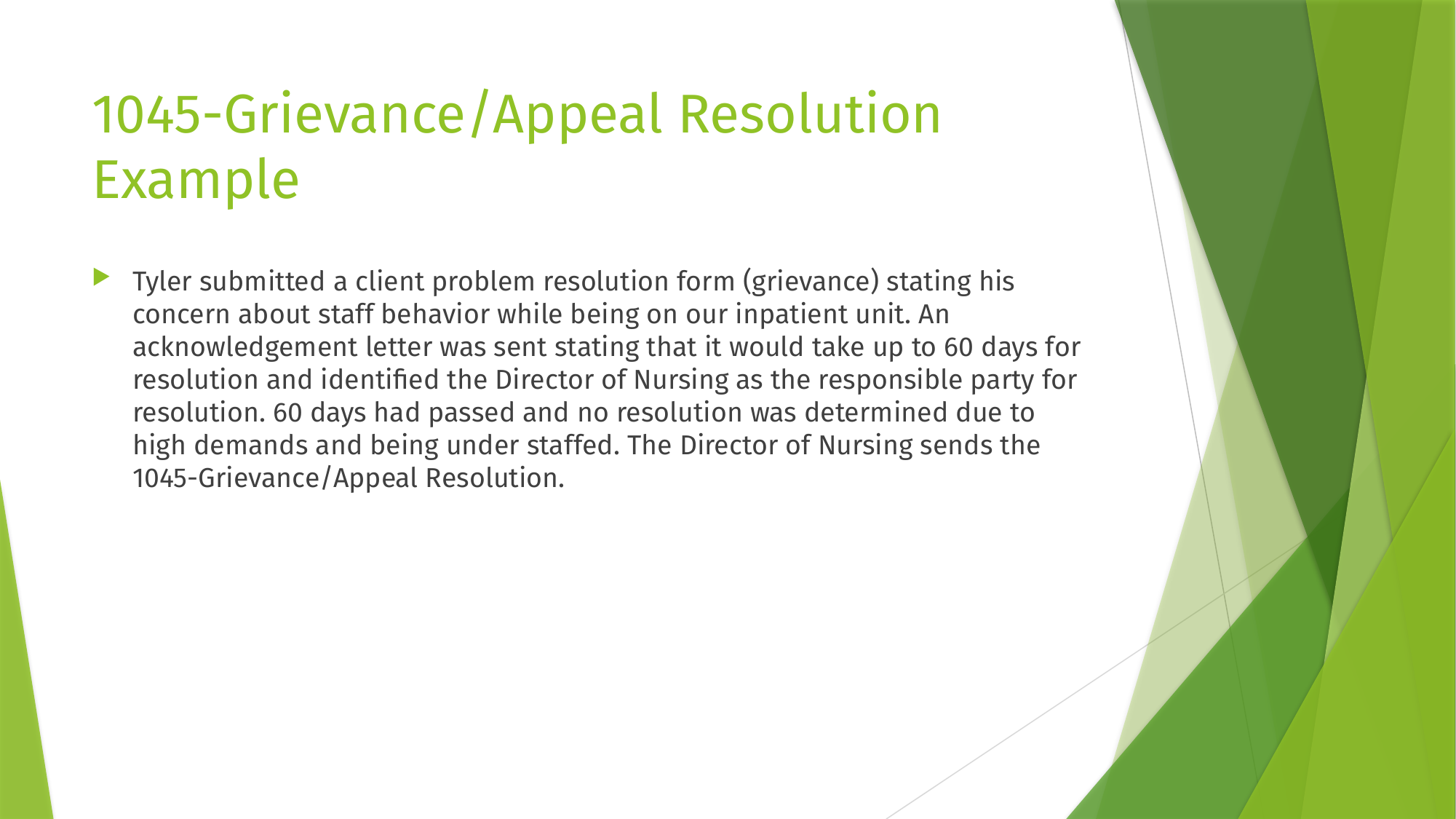

# 1045-Grievance/Appeal Resolution Example
Tyler submitted a client problem resolution form (grievance) stating his concern about staff behavior while being on our inpatient unit. An acknowledgement letter was sent stating that it would take up to 60 days for resolution and identified the Director of Nursing as the responsible party for resolution. 60 days had passed and no resolution was determined due to high demands and being under staffed. The Director of Nursing sends the 1045-Grievance/Appeal Resolution.